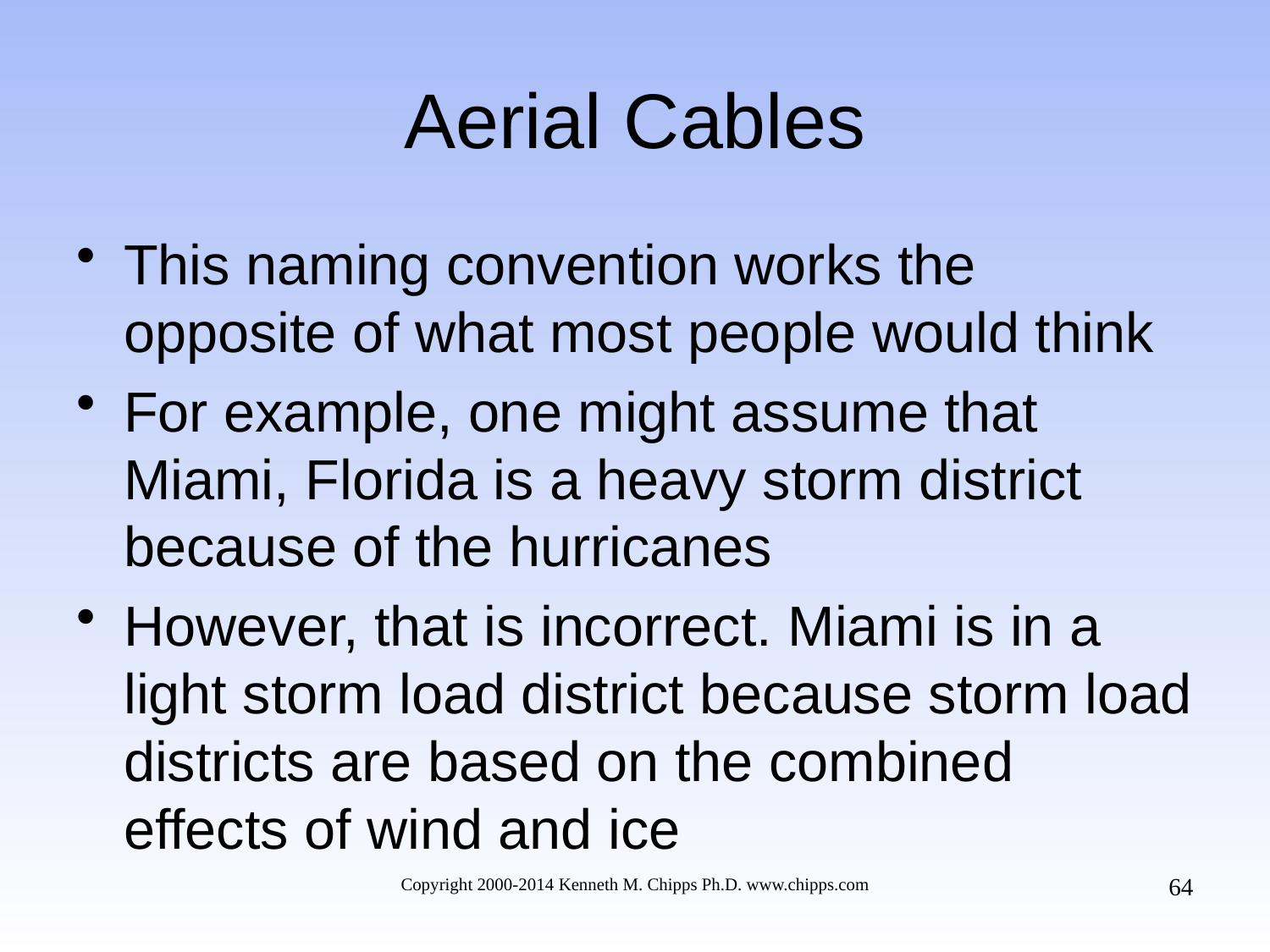

# Aerial Cables
This naming convention works the opposite of what most people would think
For example, one might assume that Miami, Florida is a heavy storm district because of the hurricanes
However, that is incorrect. Miami is in a light storm load district because storm load districts are based on the combined effects of wind and ice
64
Copyright 2000-2014 Kenneth M. Chipps Ph.D. www.chipps.com